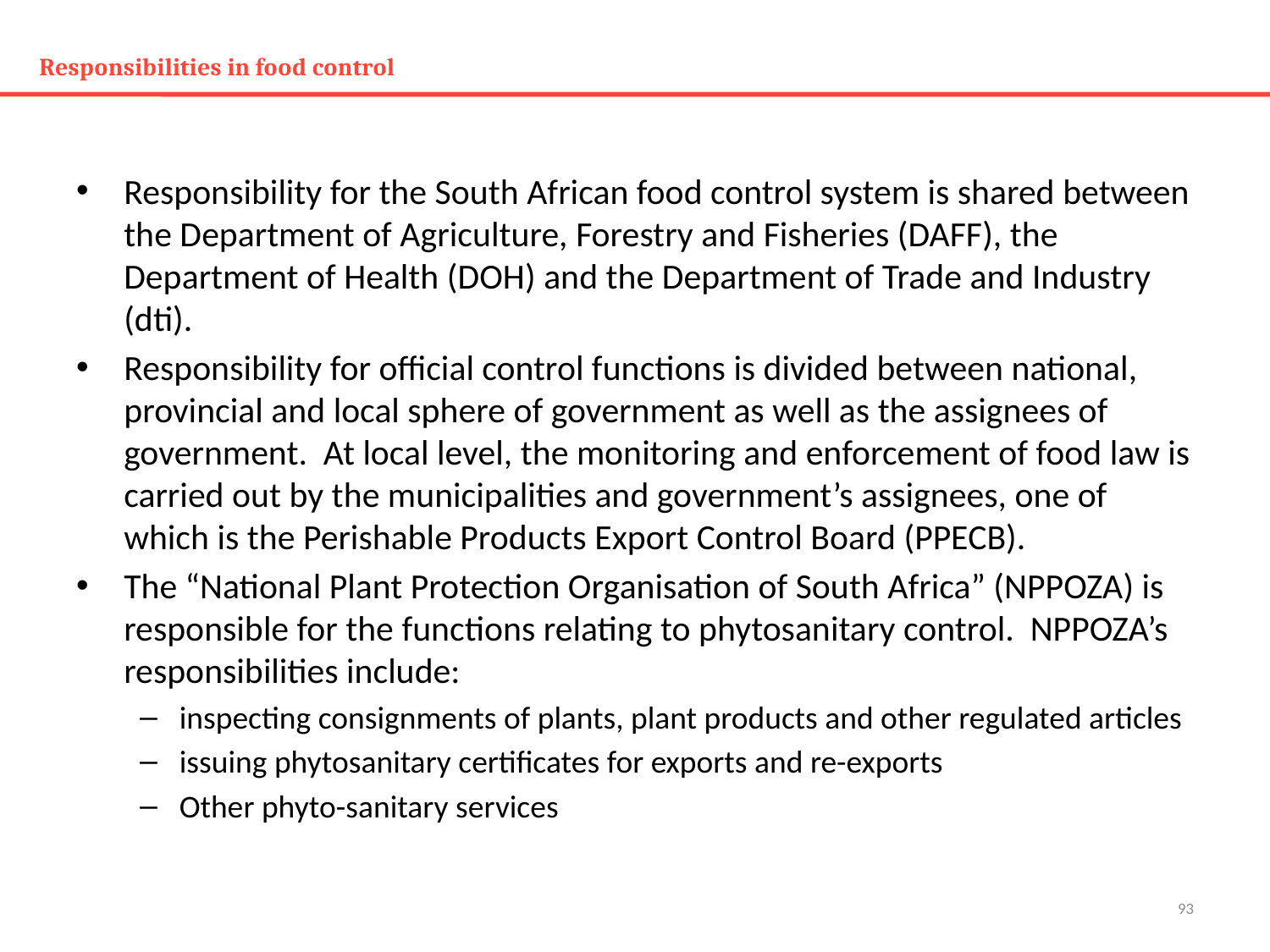

# Responsibilities in food control
Responsibility for the South African food control system is shared between the Department of Agriculture, Forestry and Fisheries (DAFF), the Department of Health (DOH) and the Department of Trade and Industry (dti).
Responsibility for official control functions is divided between national, provincial and local sphere of government as well as the assignees of government.  At local level, the monitoring and enforcement of food law is carried out by the municipalities and government’s assignees, one of which is the Perishable Products Export Control Board (PPECB).
The “National Plant Protection Organisation of South Africa” (NPPOZA) is responsible for the functions relating to phytosanitary control.  NPPOZA’s responsibilities include:
inspecting consignments of plants, plant products and other regulated articles
issuing phytosanitary certificates for exports and re-exports
Other phyto-sanitary services

93